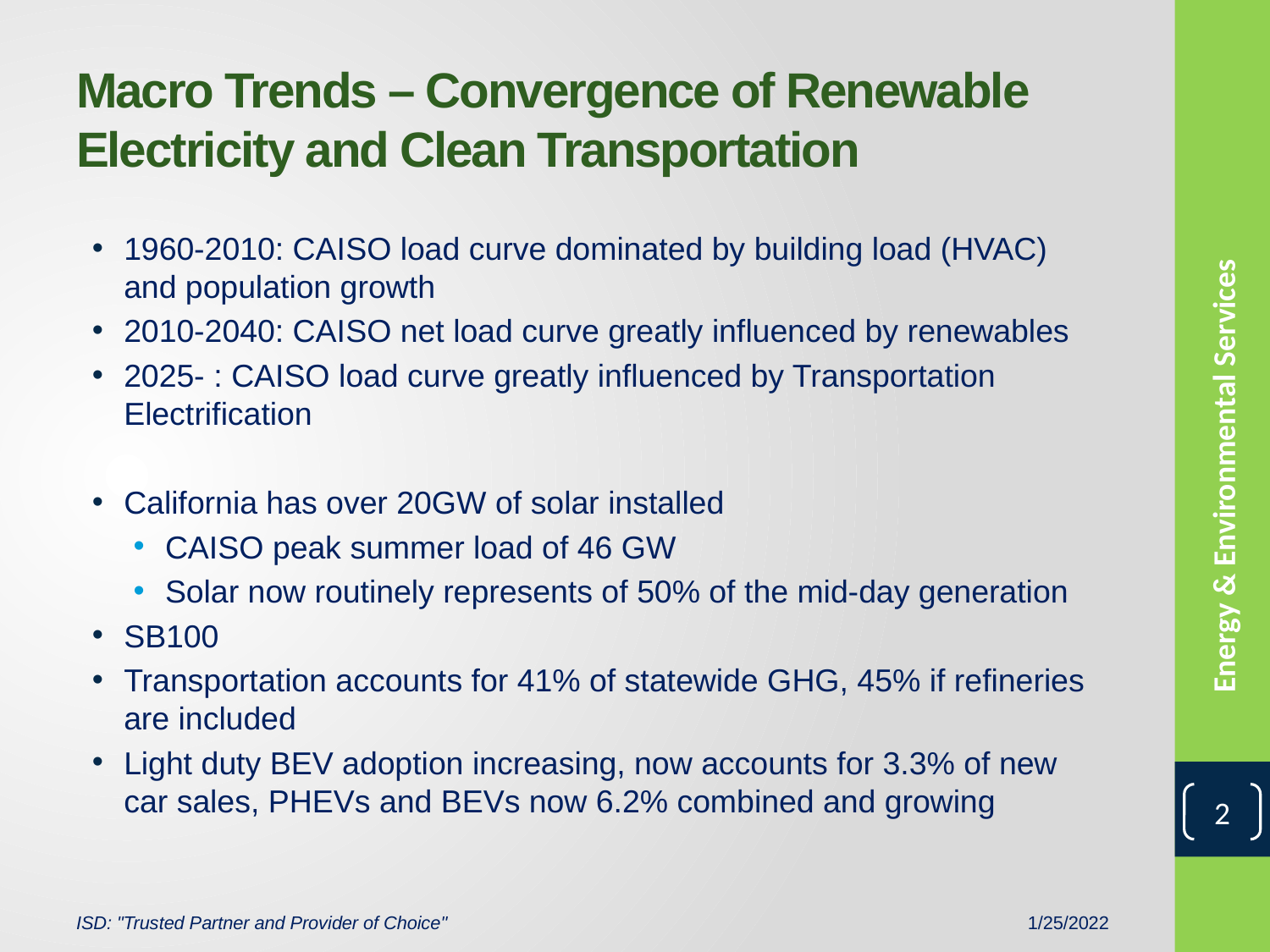

# Macro Trends – Convergence of Renewable Electricity and Clean Transportation
1960-2010: CAISO load curve dominated by building load (HVAC) and population growth
2010-2040: CAISO net load curve greatly influenced by renewables
2025- : CAISO load curve greatly influenced by Transportation Electrification

California has over 20GW of solar installed
CAISO peak summer load of 46 GW
Solar now routinely represents of 50% of the mid-day generation
SB100
Transportation accounts for 41% of statewide GHG, 45% if refineries are included
Light duty BEV adoption increasing, now accounts for 3.3% of new car sales, PHEVs and BEVs now 6.2% combined and growing

2
ISD: "Trusted Partner and Provider of Choice"
1/25/2022